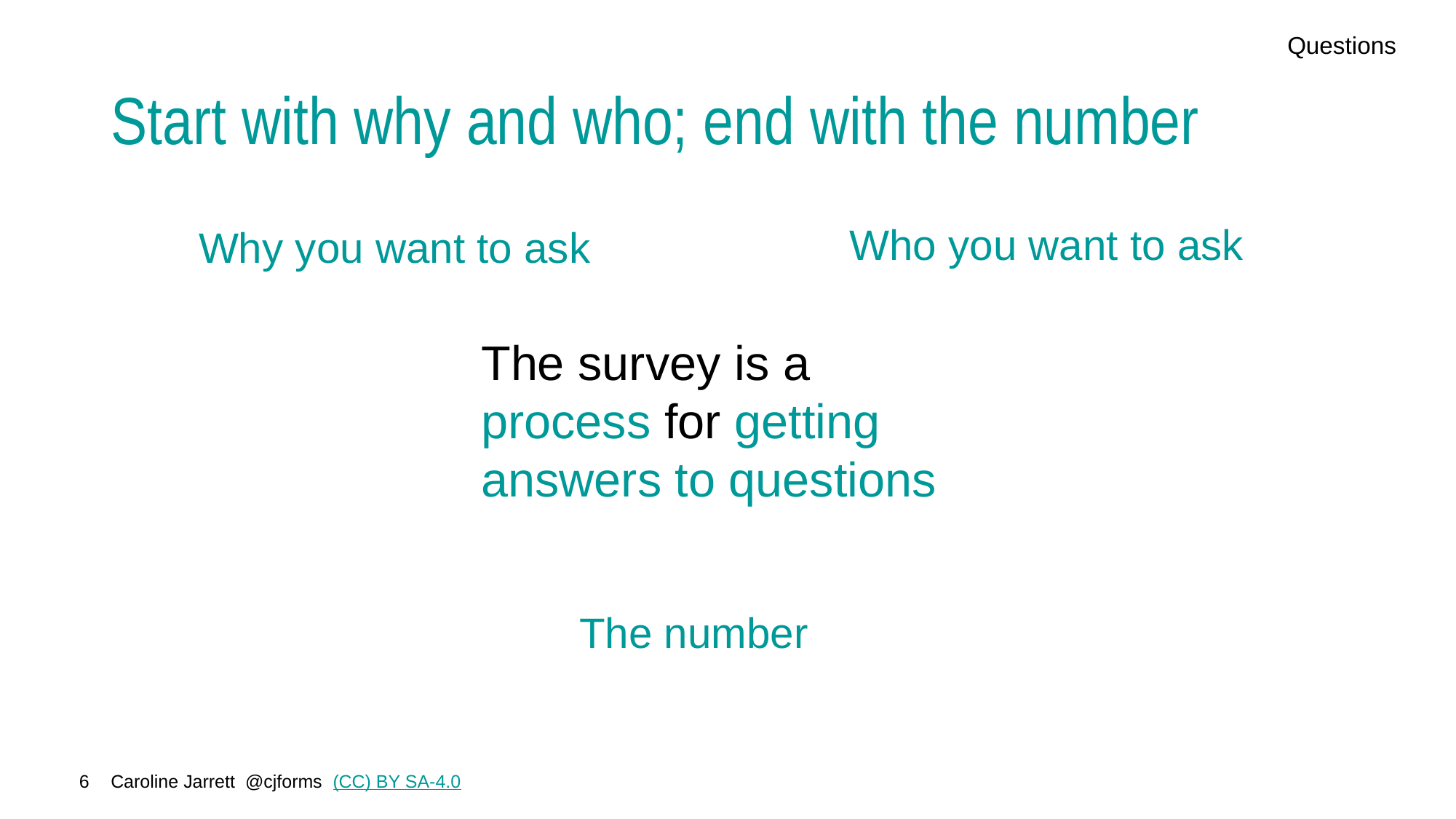

Questions
# Start with why and who; end with the number
Who you want to ask
Why you want to ask
The survey is a
process for getting answers to questions
The number